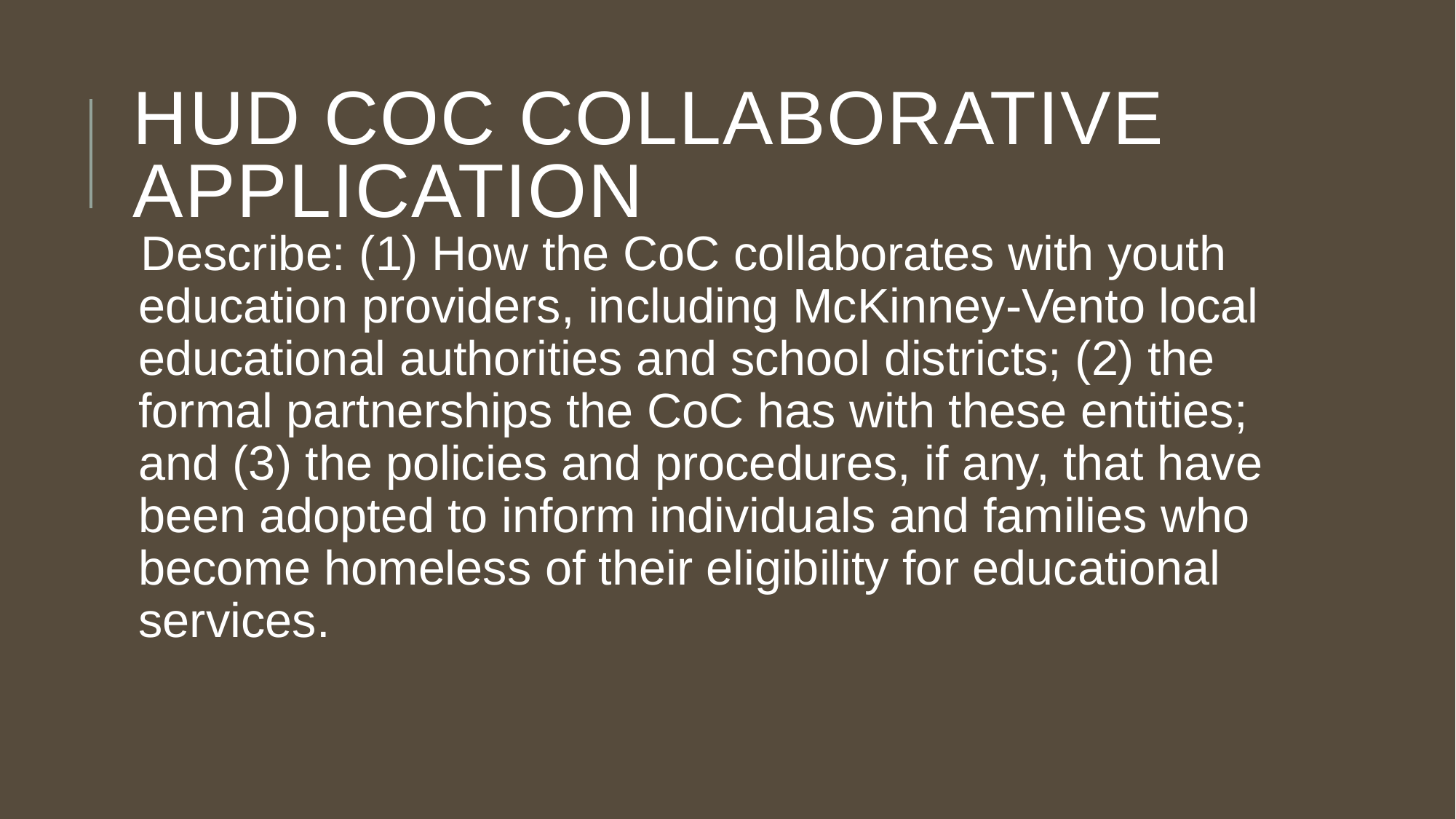

# HUD CoC Collaborative Application
Describe: (1) How the CoC collaborates with youth education providers, including McKinney-Vento local educational authorities and school districts; (2) the formal partnerships the CoC has with these entities; and (3) the policies and procedures, if any, that have been adopted to inform individuals and families who become homeless of their eligibility for educational services.